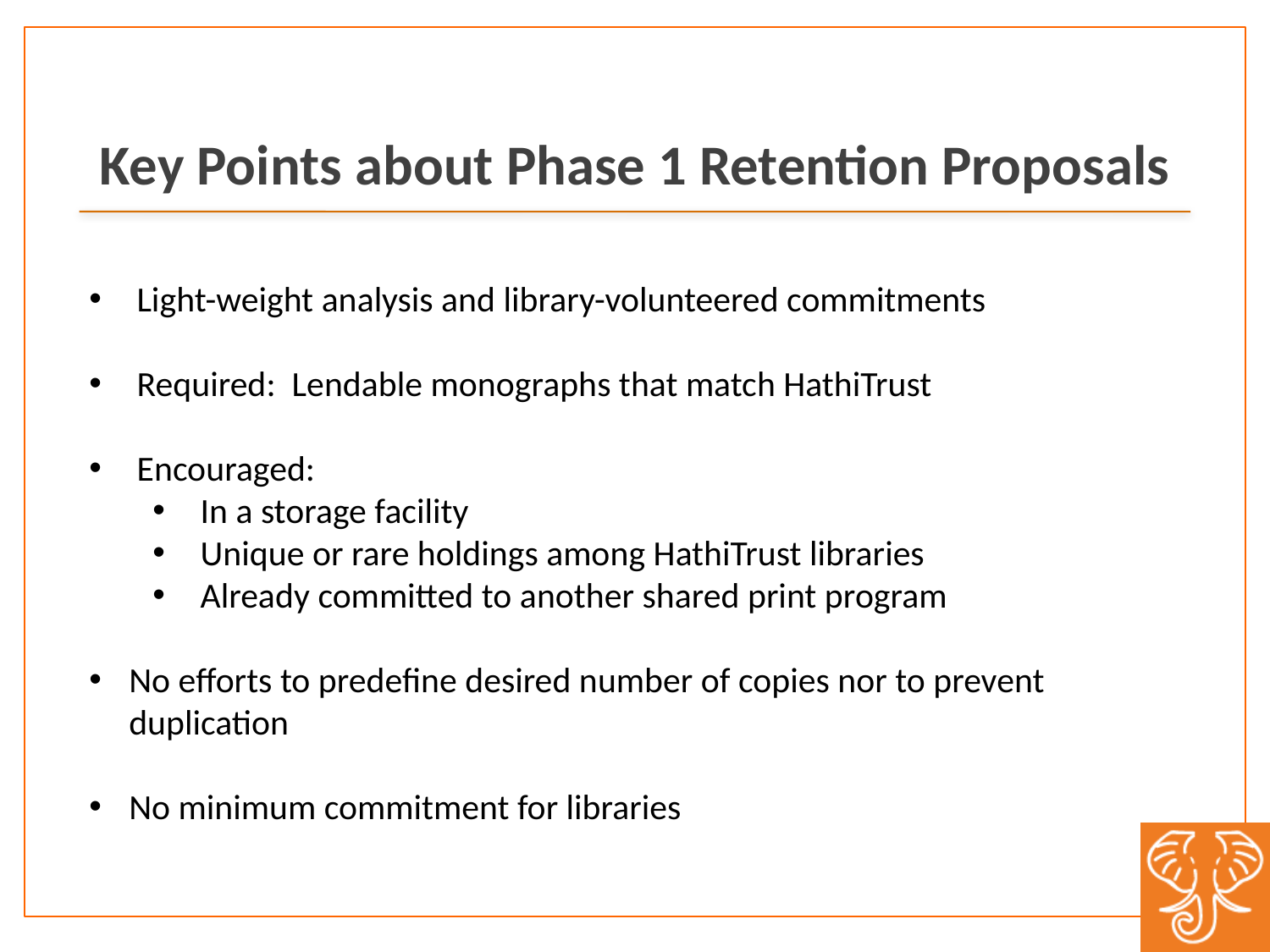

# Key Points about Phase 1 Retention Proposals

Light-weight analysis and library-volunteered commitments

Required:  Lendable monographs that match HathiTrust

Encouraged:
In a storage facility
Unique or rare holdings among HathiTrust libraries
Already committed to another shared print program

No efforts to predefine desired number of copies nor to prevent duplication

No minimum commitment for libraries